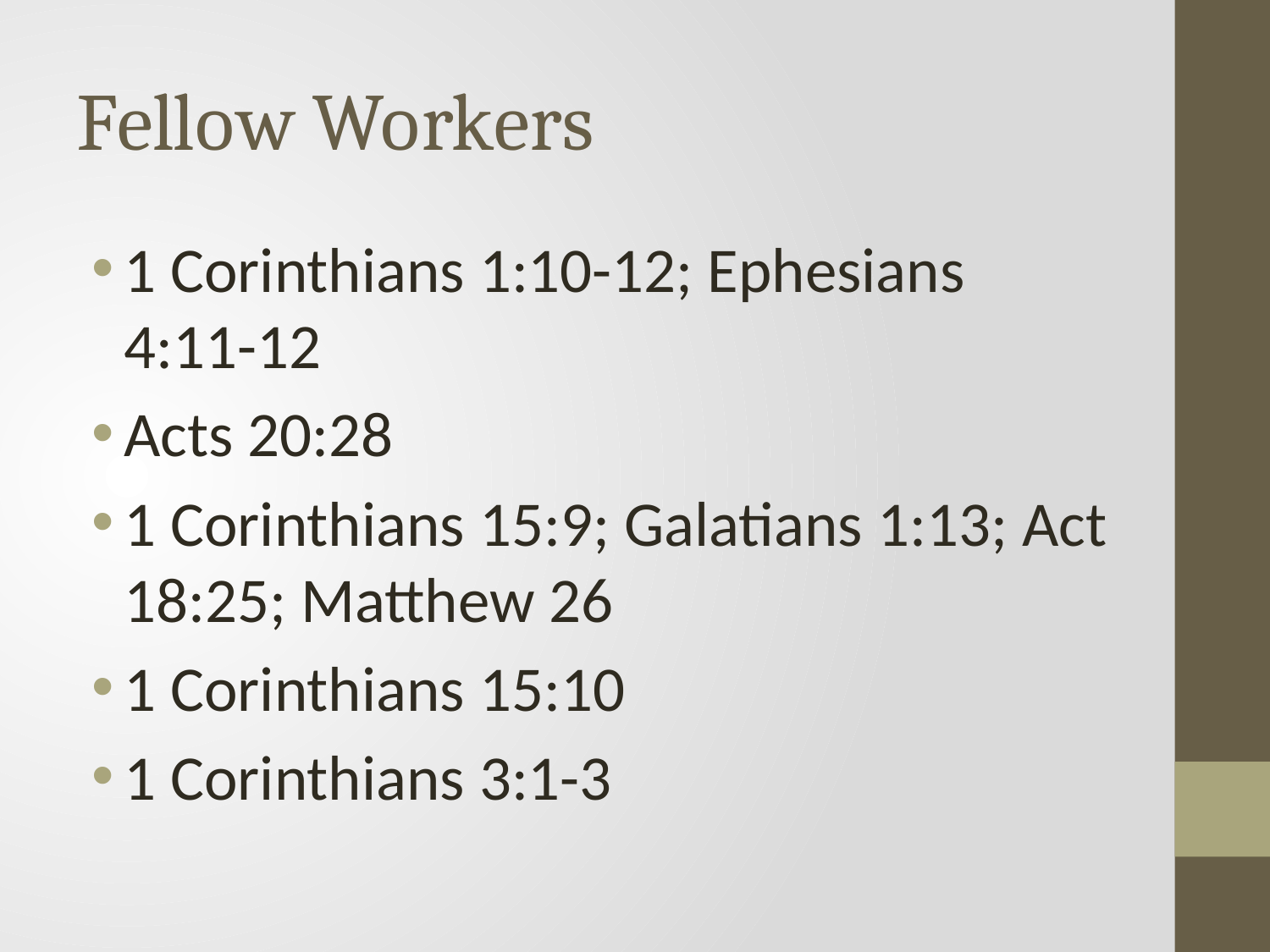

# Fellow Workers
1 Corinthians 1:10-12; Ephesians 4:11-12
Acts 20:28
1 Corinthians 15:9; Galatians 1:13; Act 18:25; Matthew 26
1 Corinthians 15:10
1 Corinthians 3:1-3